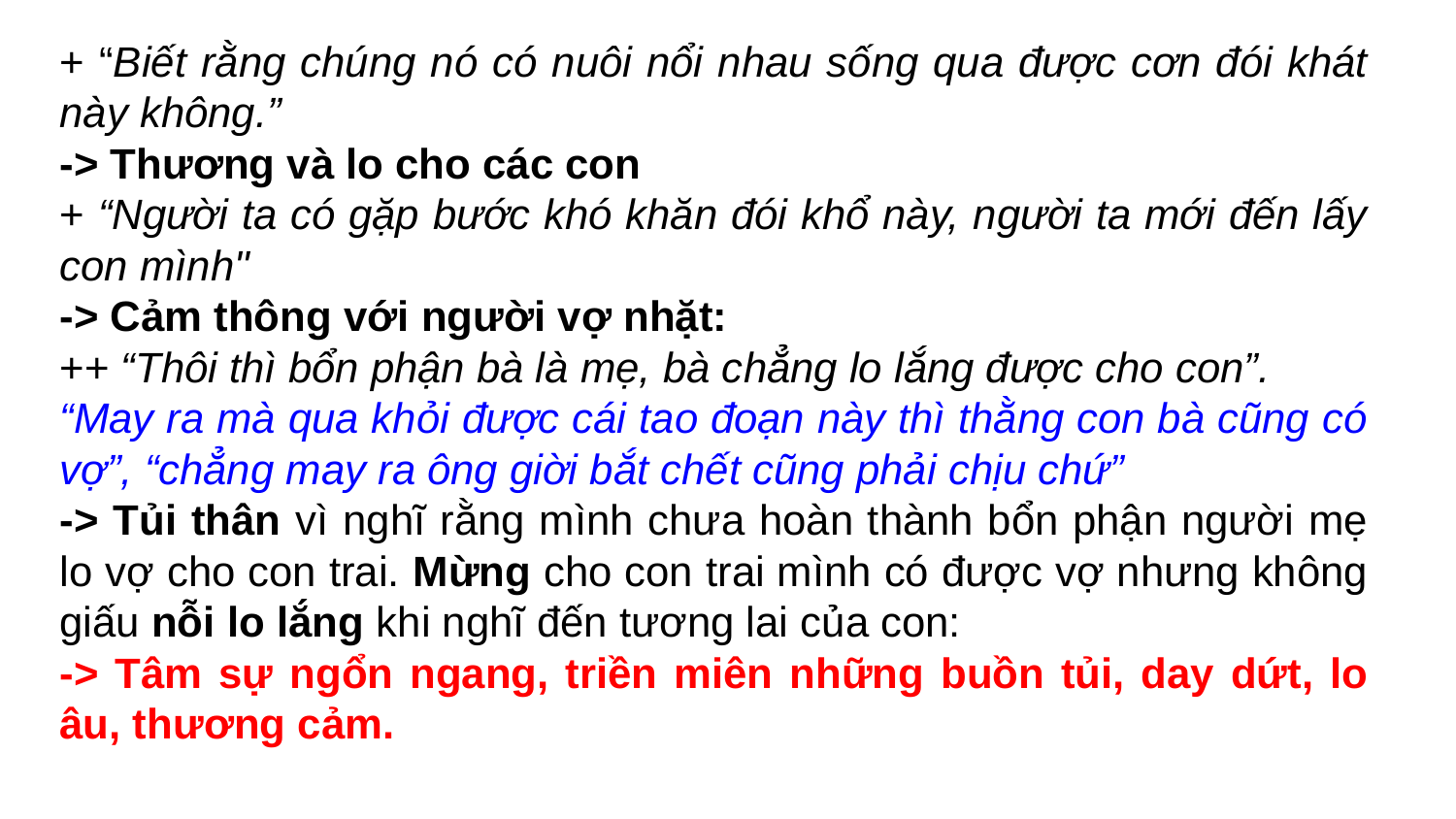

+ “Biết rằng chúng nó có nuôi nổi nhau sống qua được cơn đói khát này không.”
-> Thương và lo cho các con
+ “Người ta có gặp bước khó khăn đói khổ này, người ta mới đến lấy con mình"
-> Cảm thông với người vợ nhặt:
++ “Thôi thì bổn phận bà là mẹ, bà chẳng lo lắng được cho con”.
“May ra mà qua khỏi được cái tao đoạn này thì thằng con bà cũng có vợ”, “chẳng may ra ông giời bắt chết cũng phải chịu chứ”
-> Tủi thân vì nghĩ rằng mình chưa hoàn thành bổn phận người mẹ lo vợ cho con trai. Mừng cho con trai mình có được vợ nhưng không giấu nỗi lo lắng khi nghĩ đến tương lai của con:
-> Tâm sự ngổn ngang, triền miên những buồn tủi, day dứt, lo âu, thương cảm.